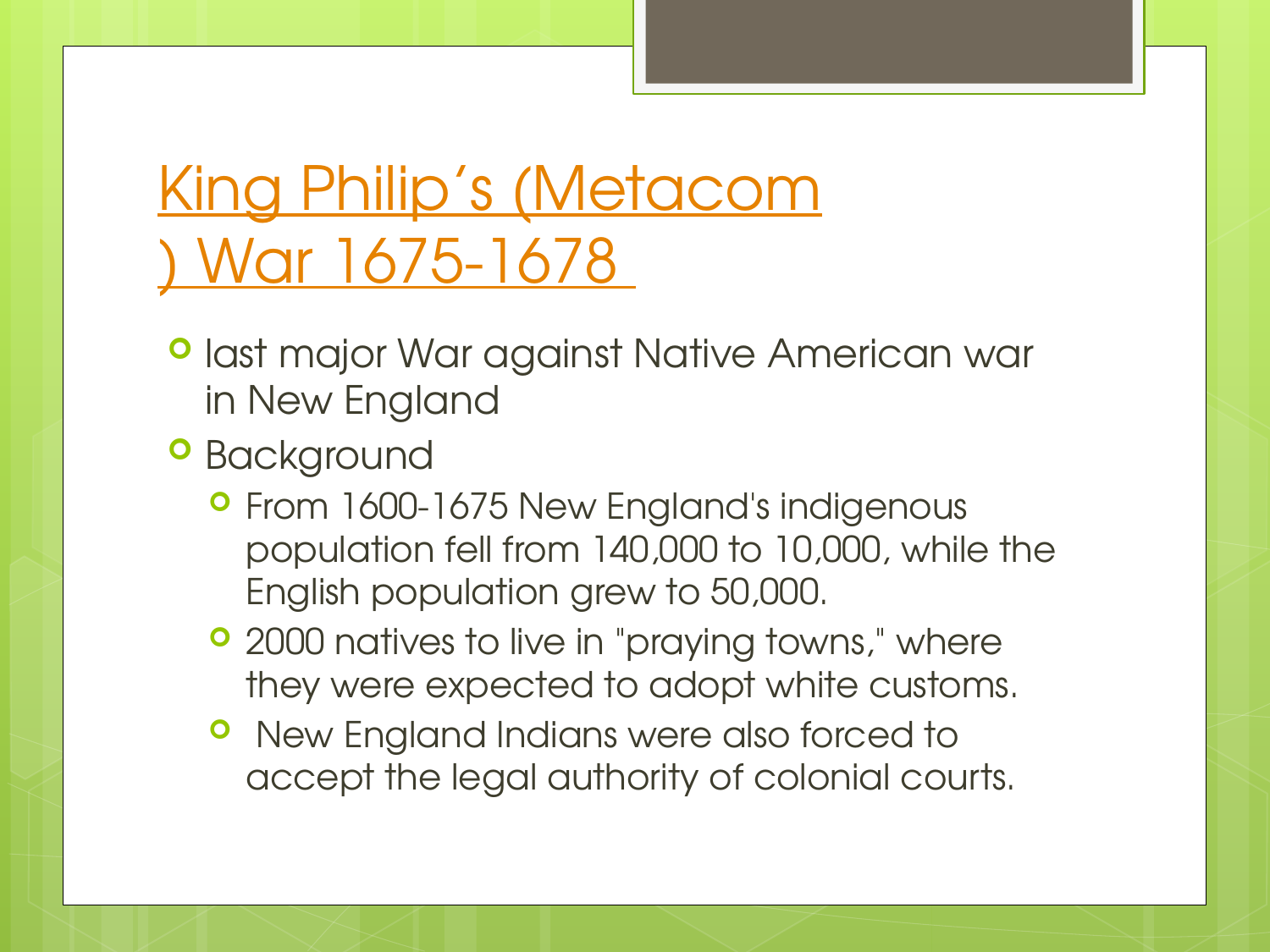

# King Philip’s (Metacom) War 1675-1678
last major War against Native American war in New England
Background
From 1600-1675 New England's indigenous population fell from 140,000 to 10,000, while the English population grew to 50,000.
2000 natives to live in "praying towns," where they were expected to adopt white customs.
 New England Indians were also forced to accept the legal authority of colonial courts.